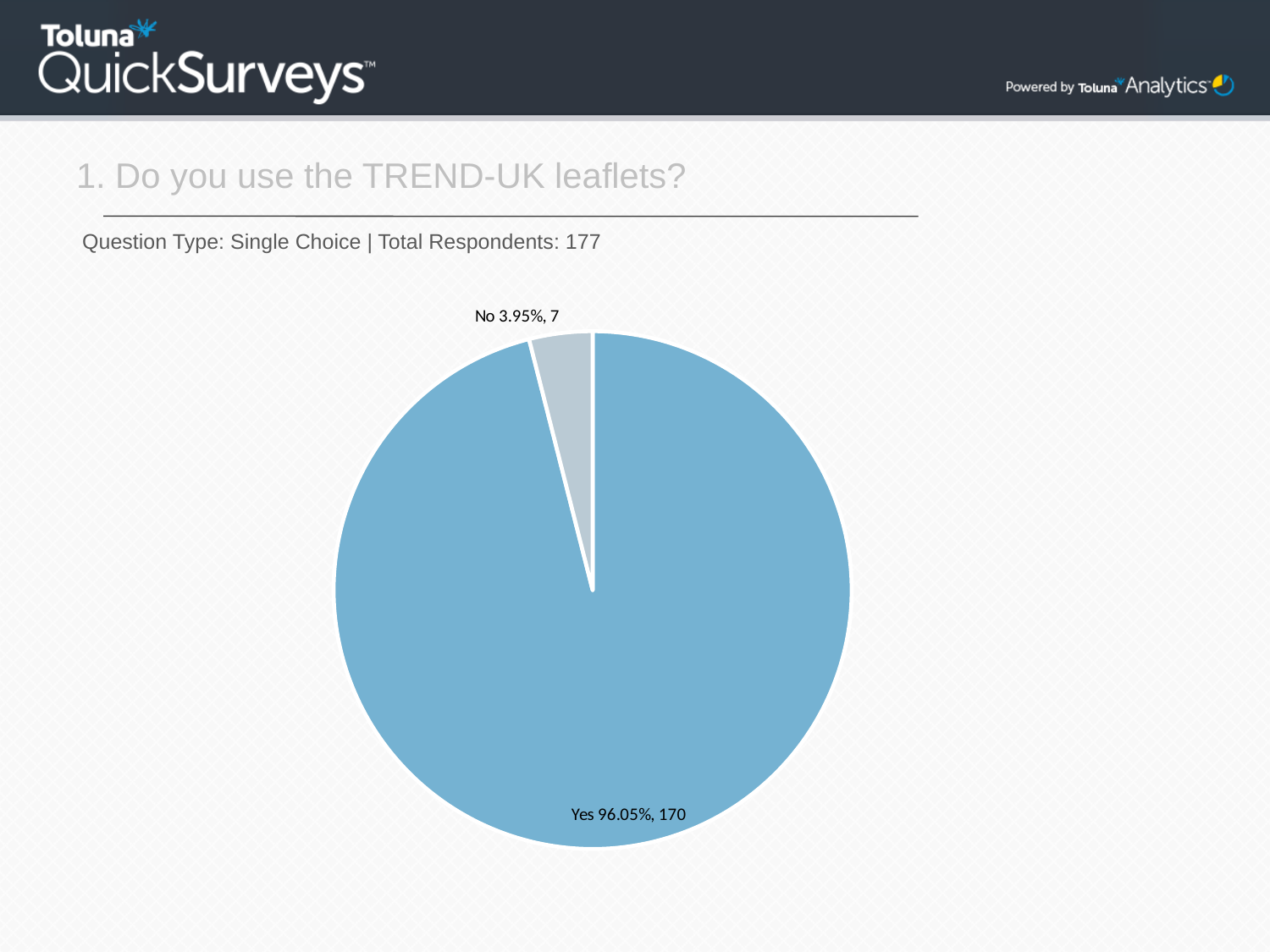

# 1. Do you use the TREND-UK leaflets?
 Question Type: Single Choice | Total Respondents: 177

### Chart

| Category | Total |
|---|---|
| Yes | 0.9605 |
| No | 0.0395 |